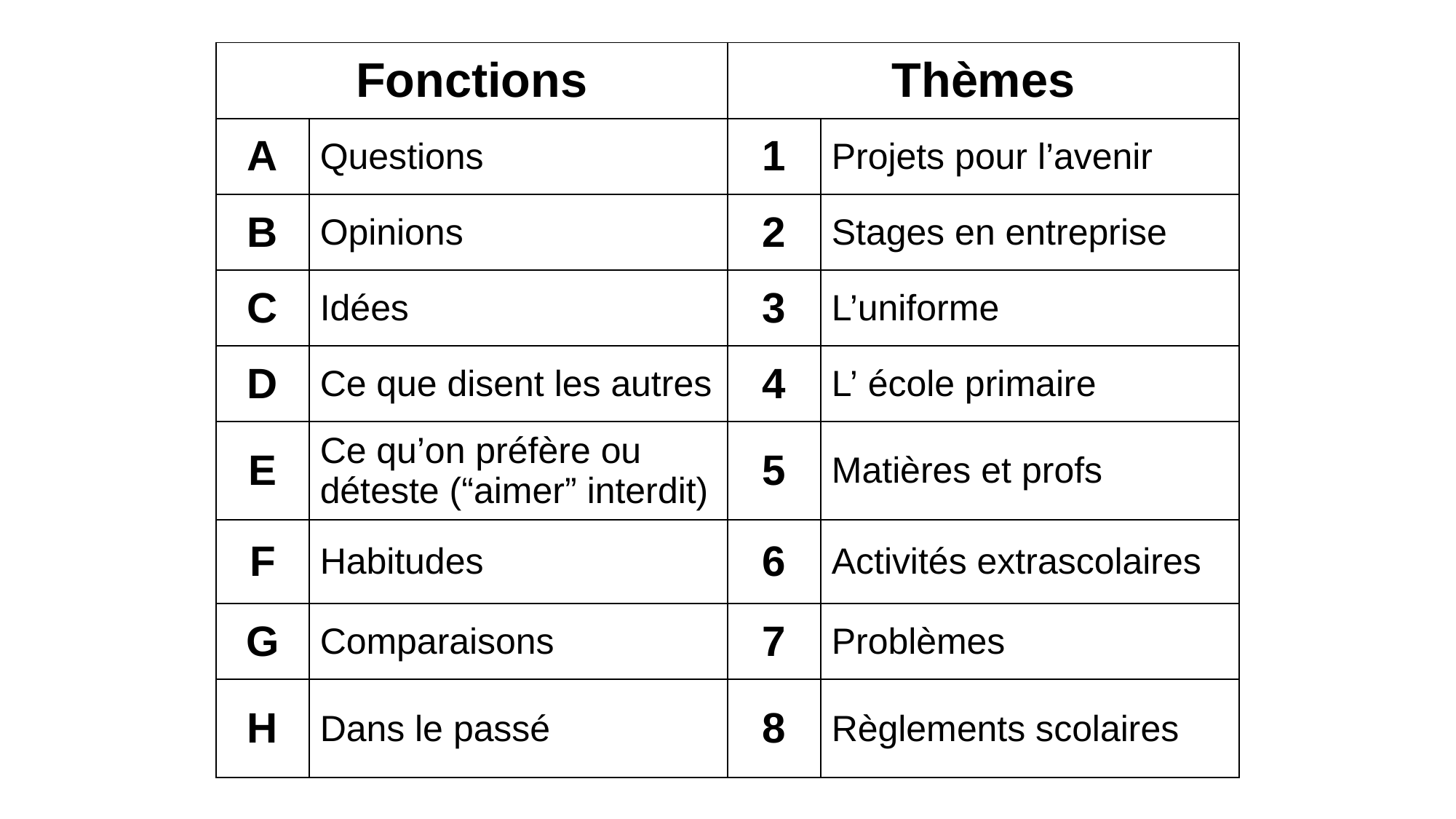

| Fonctions |  | Thèmes |  |
| --- | --- | --- | --- |
| A | Questions | 1 | Projets pour l’avenir |
| B | Opinions | 2 | Stages en entreprise |
| C | Idées | 3 | L’uniforme |
| D | Ce que disent les autres | 4 | L’ école primaire |
| E | Ce qu’on préfère ou déteste (“aimer” interdit) | 5 | Matières et profs |
| F | Habitudes | 6 | Activités extrascolaires |
| G | Comparaisons | 7 | Problèmes |
| H | Dans le passé | 8 | Règlements scolaires |